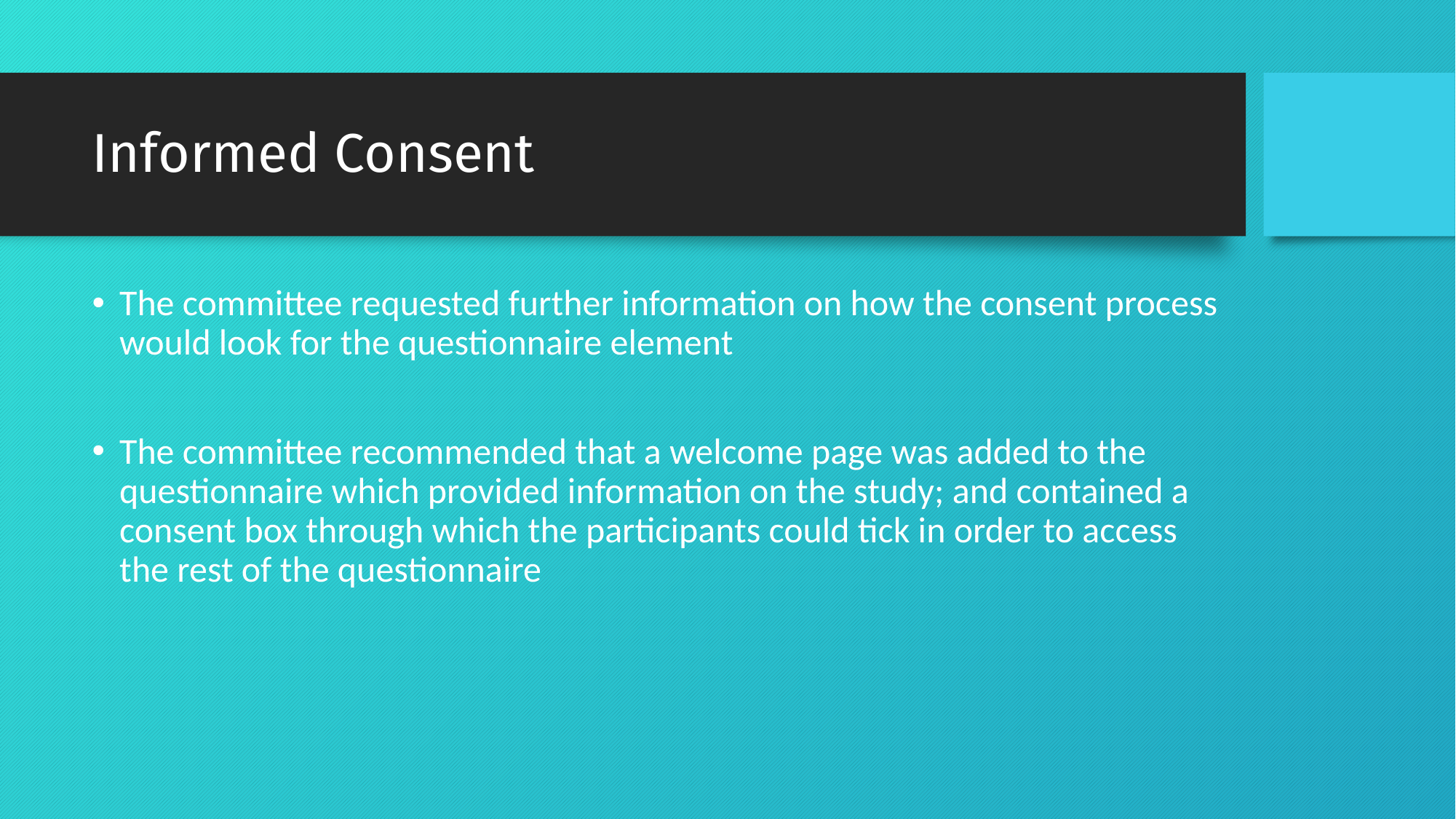

# Informed Consent
The committee requested further information on how the consent process would look for the questionnaire element

The committee recommended that a welcome page was added to the questionnaire which provided information on the study; and contained a consent box through which the participants could tick in order to access the rest of the questionnaire